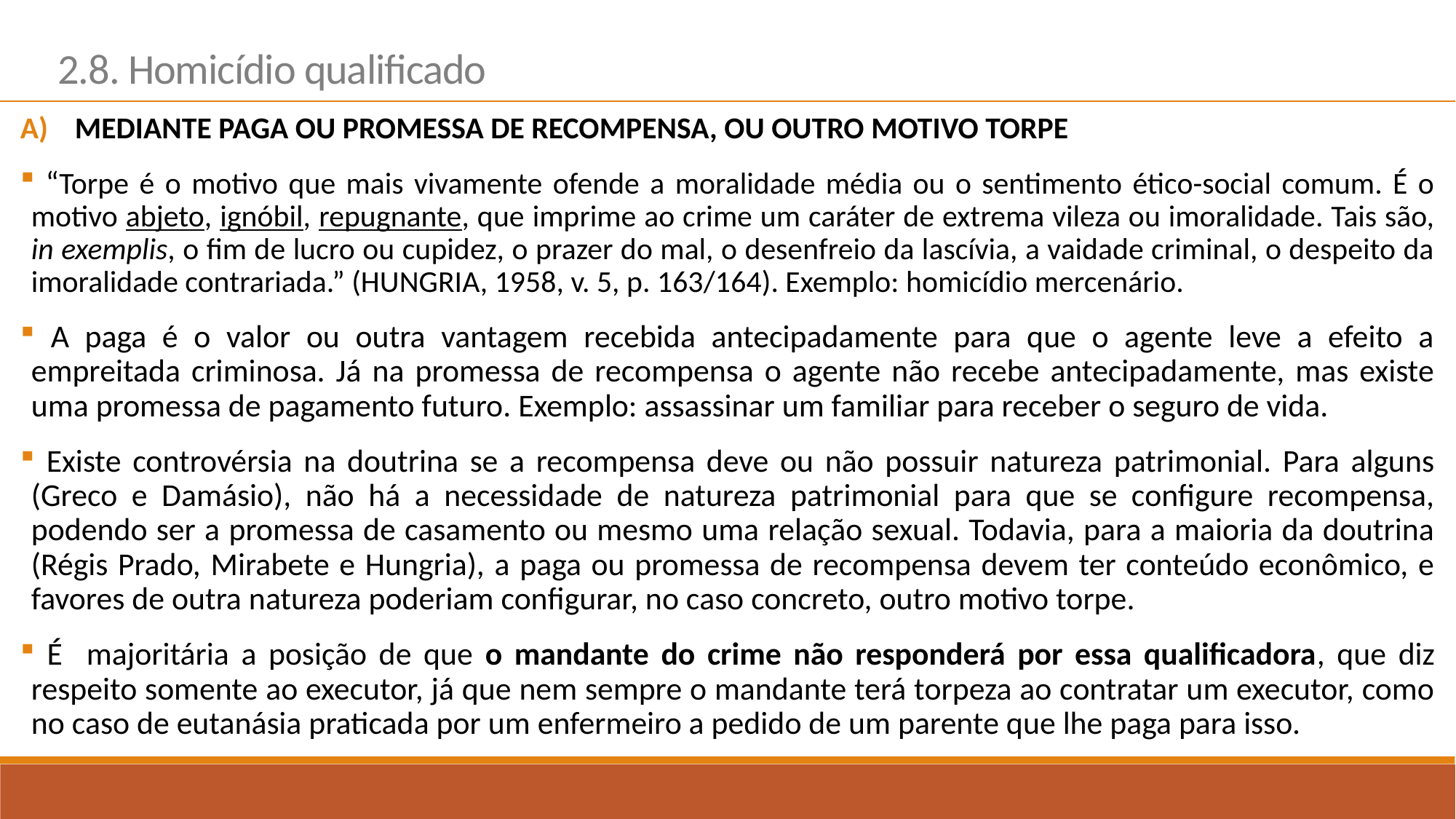

2.8. Homicídio qualificado

Mediante paga ou promessa de recompensa, ou outro motivo torpe
 “Torpe é o motivo que mais vivamente ofende a moralidade média ou o sentimento ético-social comum. É o motivo abjeto, ignóbil, repugnante, que imprime ao crime um caráter de extrema vileza ou imoralidade. Tais são, in exemplis, o fim de lucro ou cupidez, o prazer do mal, o desenfreio da lascívia, a vaidade criminal, o despeito da imoralidade contrariada.” (HUNGRIA, 1958, v. 5, p. 163/164). Exemplo: homicídio mercenário.
 A paga é o valor ou outra vantagem recebida antecipadamente para que o agente leve a efeito a empreitada criminosa. Já na promessa de recompensa o agente não recebe antecipadamente, mas existe uma promessa de pagamento futuro. Exemplo: assassinar um familiar para receber o seguro de vida.
 Existe controvérsia na doutrina se a recompensa deve ou não possuir natureza patrimonial. Para alguns (Greco e Damásio), não há a necessidade de natureza patrimonial para que se configure recompensa, podendo ser a promessa de casamento ou mesmo uma relação sexual. Todavia, para a maioria da doutrina (Régis Prado, Mirabete e Hungria), a paga ou promessa de recompensa devem ter conteúdo econômico, e favores de outra natureza poderiam configurar, no caso concreto, outro motivo torpe.
 É  majoritária a posição de que o mandante do crime não responderá por essa qualificadora, que diz respeito somente ao executor, já que nem sempre o mandante terá torpeza ao contratar um executor, como no caso de eutanásia praticada por um enfermeiro a pedido de um parente que lhe paga para isso.